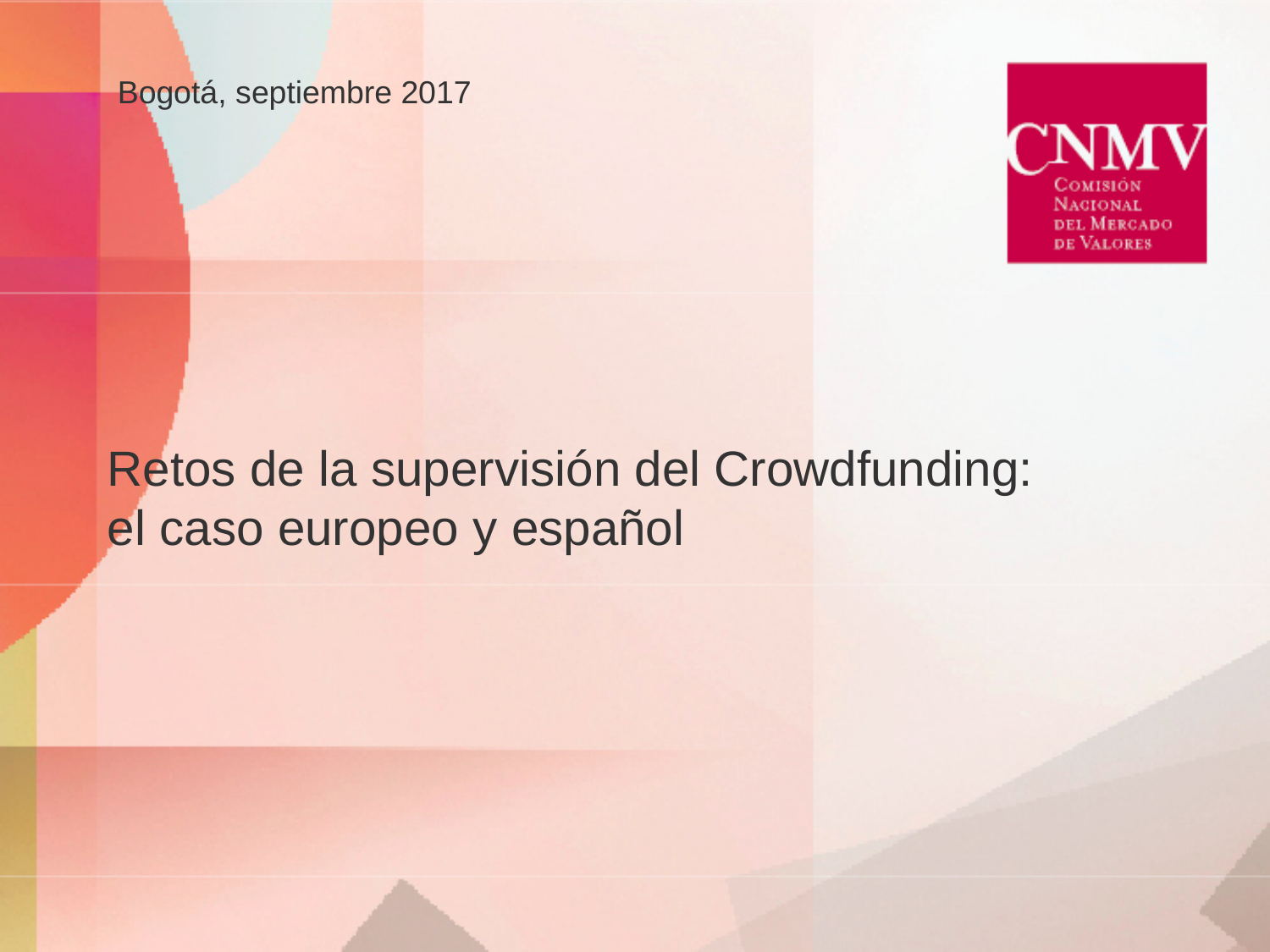

Bogotá, septiembre 2017
Retos de la supervisión del Crowdfunding:
el caso europeo y español